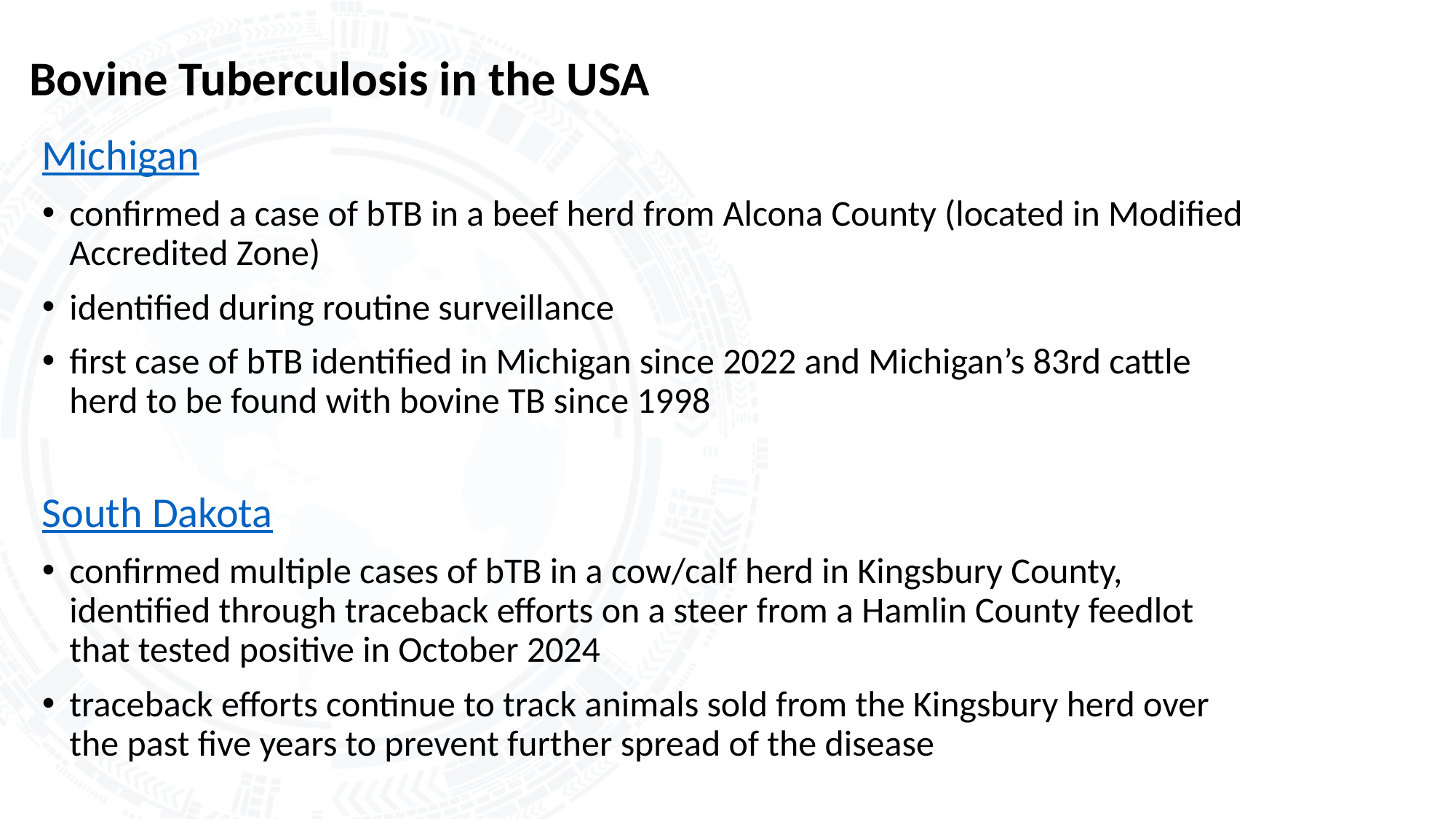

# Bovine Tuberculosis in the USA
Michigan
confirmed a case of bTB in a beef herd from Alcona County (located in Modified Accredited Zone)
identified during routine surveillance
first case of bTB identified in Michigan since 2022 and Michigan’s 83rd cattle herd to be found with bovine TB since 1998

South Dakota
confirmed multiple cases of bTB in a cow/calf herd in Kingsbury County, identified through traceback efforts on a steer from a Hamlin County feedlot that tested positive in October 2024
traceback efforts continue to track animals sold from the Kingsbury herd over the past five years to prevent further spread of the disease